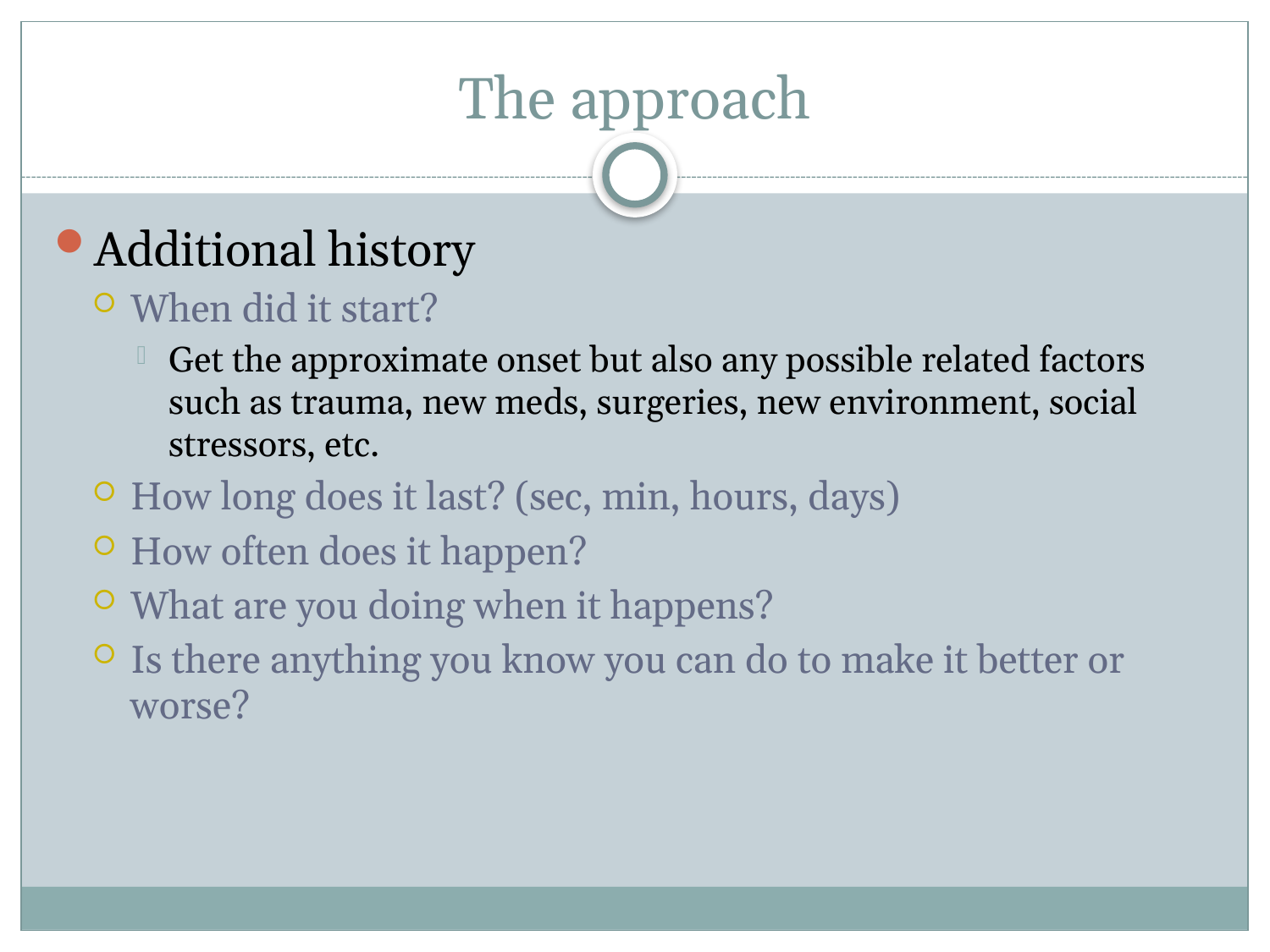

# The approach
Additional history
When did it start?
Get the approximate onset but also any possible related factors such as trauma, new meds, surgeries, new environment, social stressors, etc.
How long does it last? (sec, min, hours, days)
How often does it happen?
What are you doing when it happens?
Is there anything you know you can do to make it better or worse?